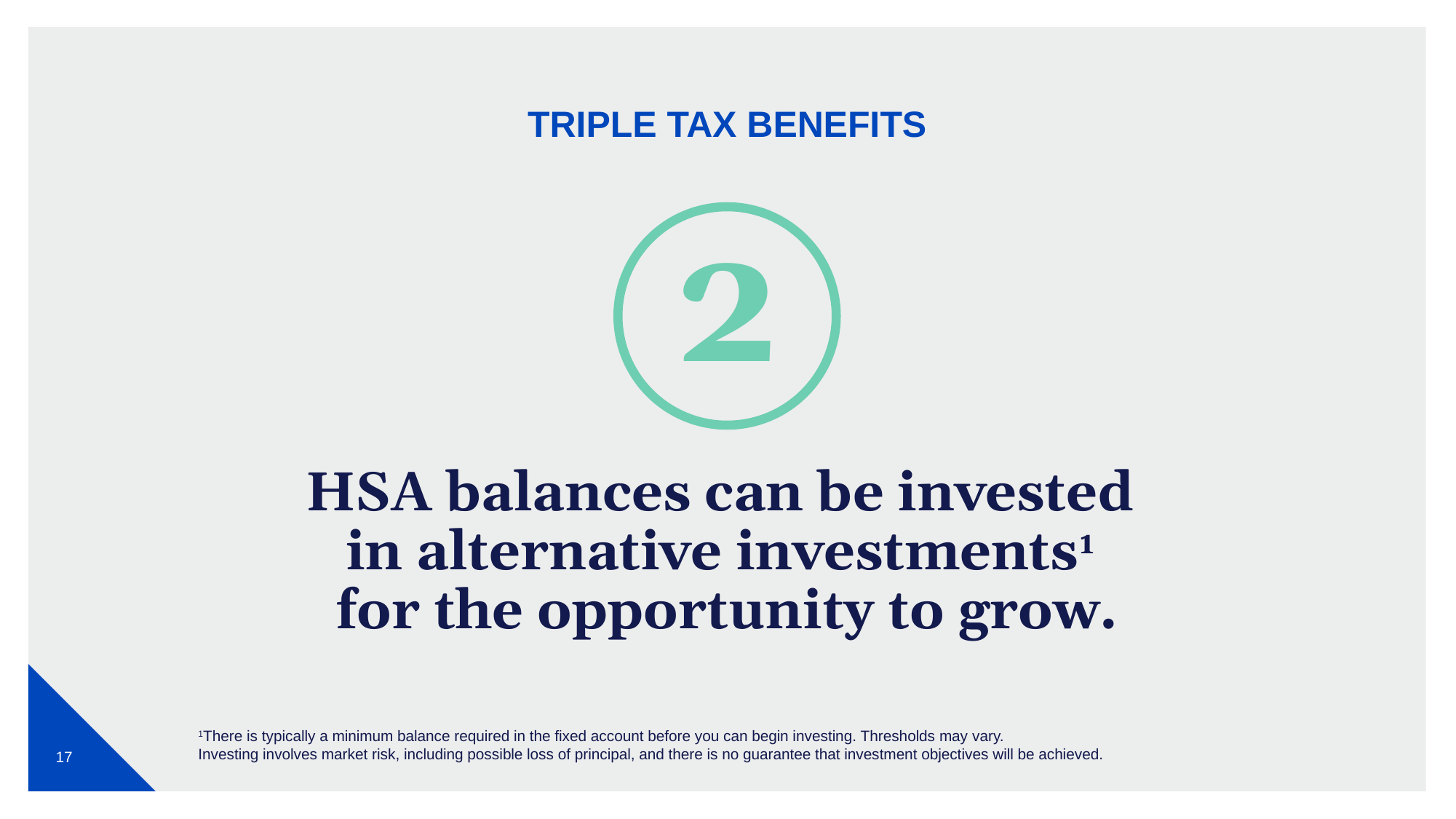

TRIPLE TAX BENEFITS

2
HSA balances can be invested
in alternative investments1
for the opportunity to grow.
1There is typically a minimum balance required in the fixed account before you can begin investing. Thresholds may vary.
Investing involves market risk, including possible loss of principal, and there is no guarantee that investment objectives will be achieved.